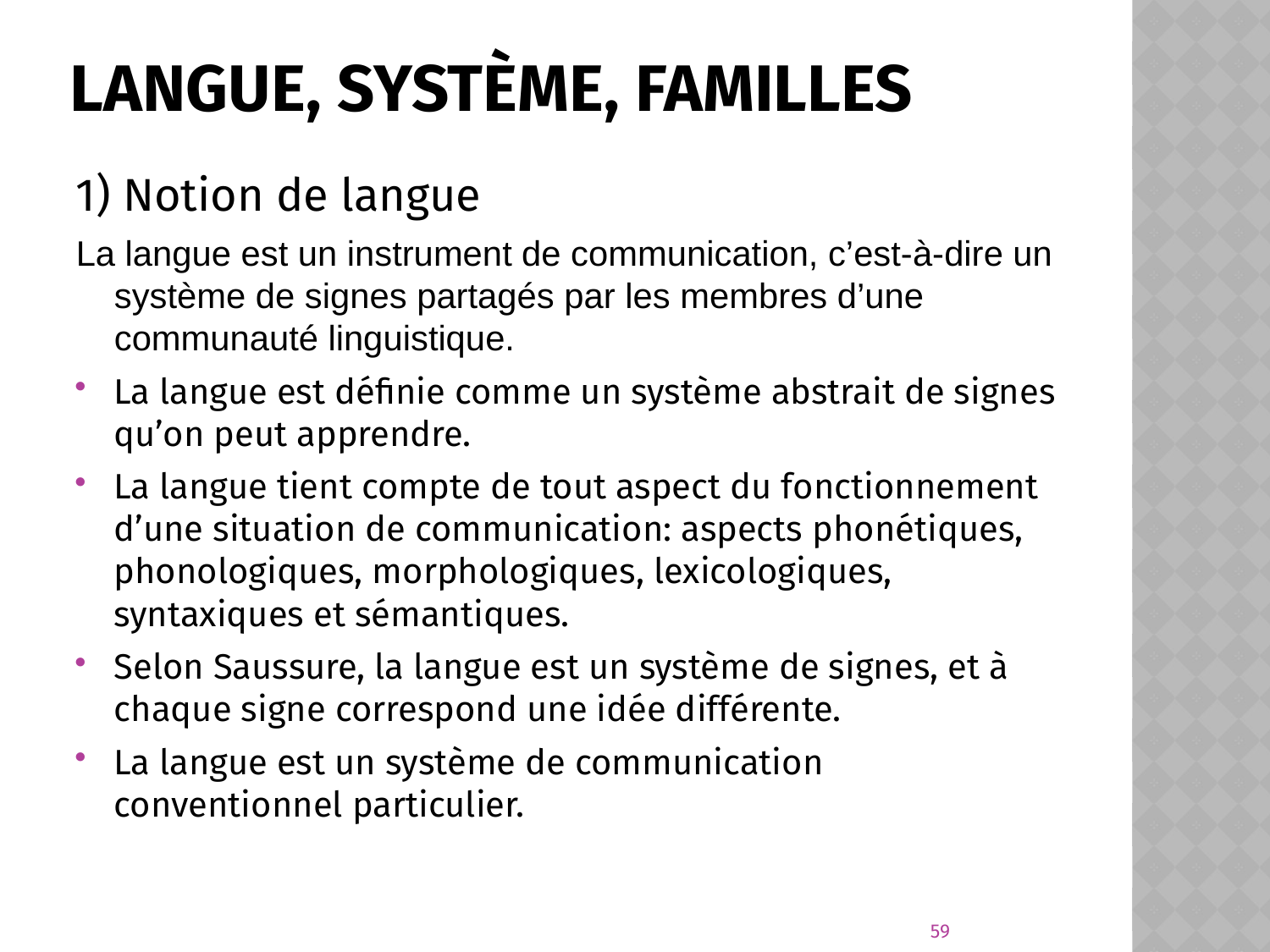

# Langue, système, familles
1) Notion de langue
La langue est un instrument de communication, c’est-à-dire un système de signes partagés par les membres d’une communauté linguistique.
La langue est définie comme un système abstrait de signes qu’on peut apprendre.
La langue tient compte de tout aspect du fonctionnement d’une situation de communication: aspects phonétiques, phonologiques, morphologiques, lexicologiques, syntaxiques et sémantiques.
Selon Saussure, la langue est un système de signes, et à chaque signe correspond une idée différente.
La langue est un système de communication conventionnel particulier.

59